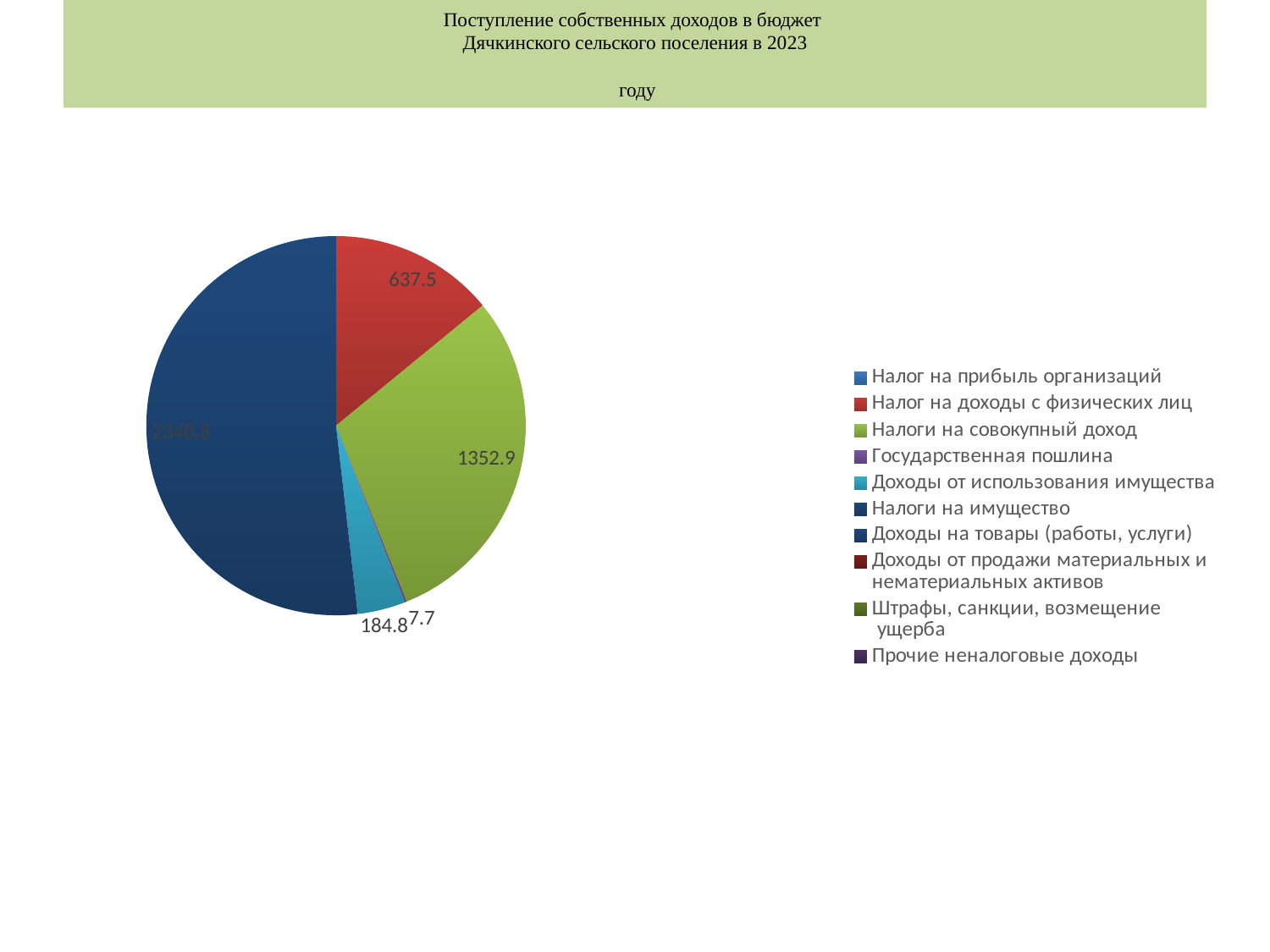

# Поступление собственных доходов в бюджет Дячкинского сельского поселения в 2023 году

### Chart

| Category | * |
|---|---|
| Налог на прибыль организаций | None |
| Налог на доходы с физических лиц | 637.5 |
| Налоги на совокупный доход | 1352.9 |
| Государственная пошлина  | 7.7 |
| Доходы от использования имущества | 184.8 |
| Налоги на имущество | 2348.8 |
| Доходы на товары (работы, услуги) | None |
| Доходы от продажи материальных и
нематериальных активов | None |
| Штрафы, санкции, возмещение
 ущерба | None |
| Прочие неналоговые доходы | None |